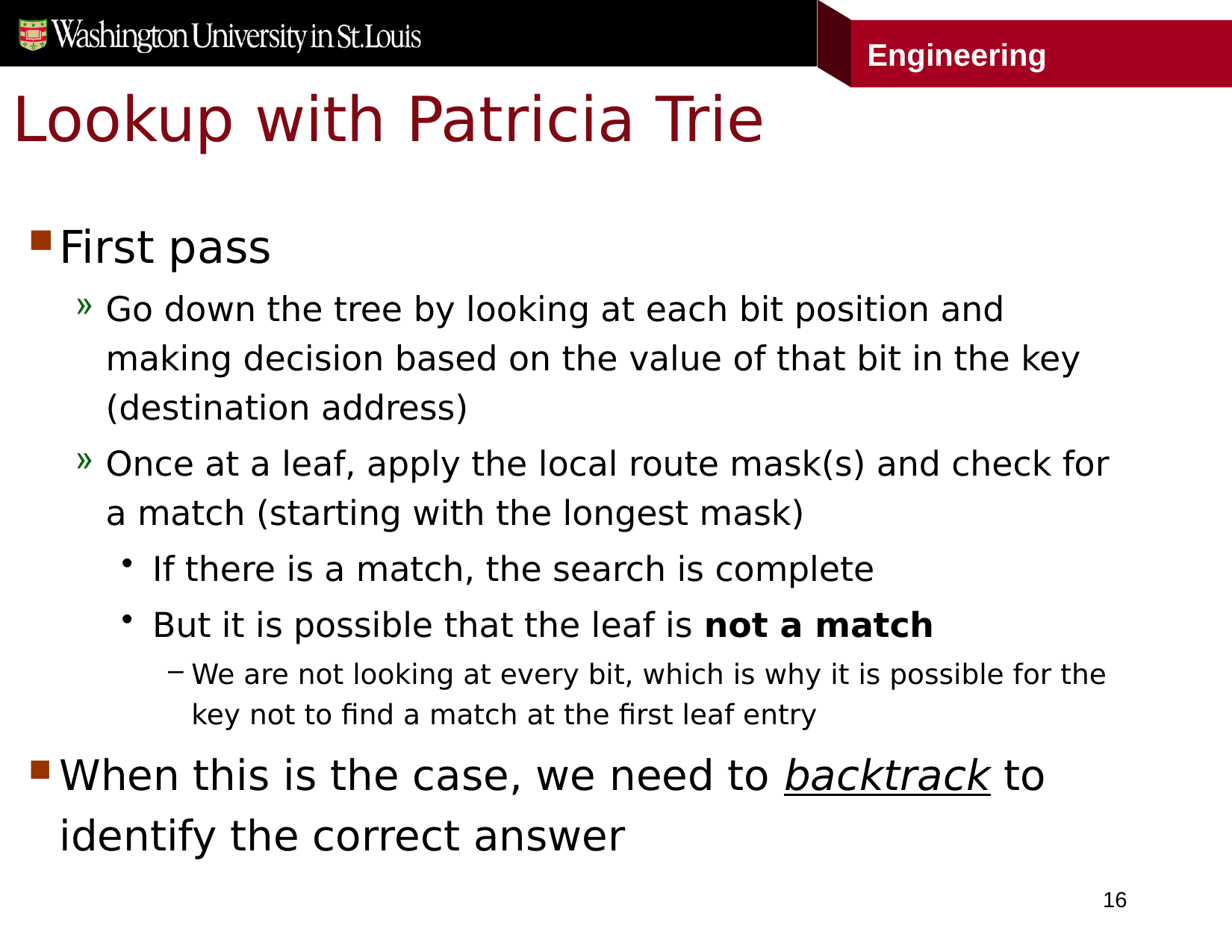

# Lookup with Patricia Trie
First pass
Go down the tree by looking at each bit position and making decision based on the value of that bit in the key (destination address)
Once at a leaf, apply the local route mask(s) and check for a match (starting with the longest mask)
If there is a match, the search is complete
But it is possible that the leaf is not a match
We are not looking at every bit, which is why it is possible for the key not to find a match at the first leaf entry
When this is the case, we need to backtrack to identify the correct answer
16